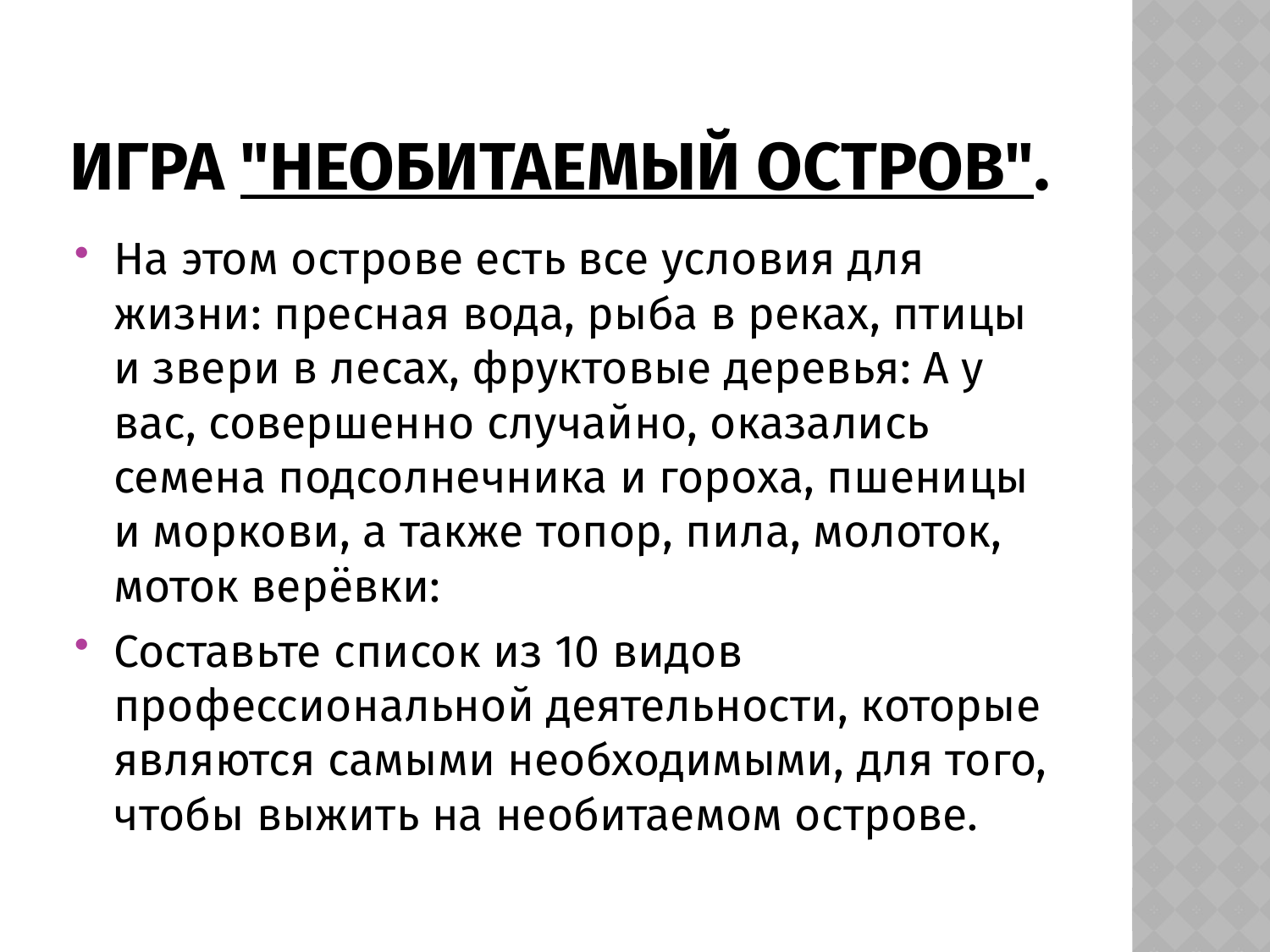

# игра "Необитаемый остров".
На этом острове есть все условия для жизни: пресная вода, рыба в реках, птицы и звери в лесах, фруктовые деревья: А у вас, совершенно случайно, оказались семена подсолнечника и гороха, пшеницы и моркови, а также топор, пила, молоток, моток верёвки:
Составьте список из 10 видов профессиональной деятельности, которые являются самыми необходимыми, для того, чтобы выжить на необитаемом острове.